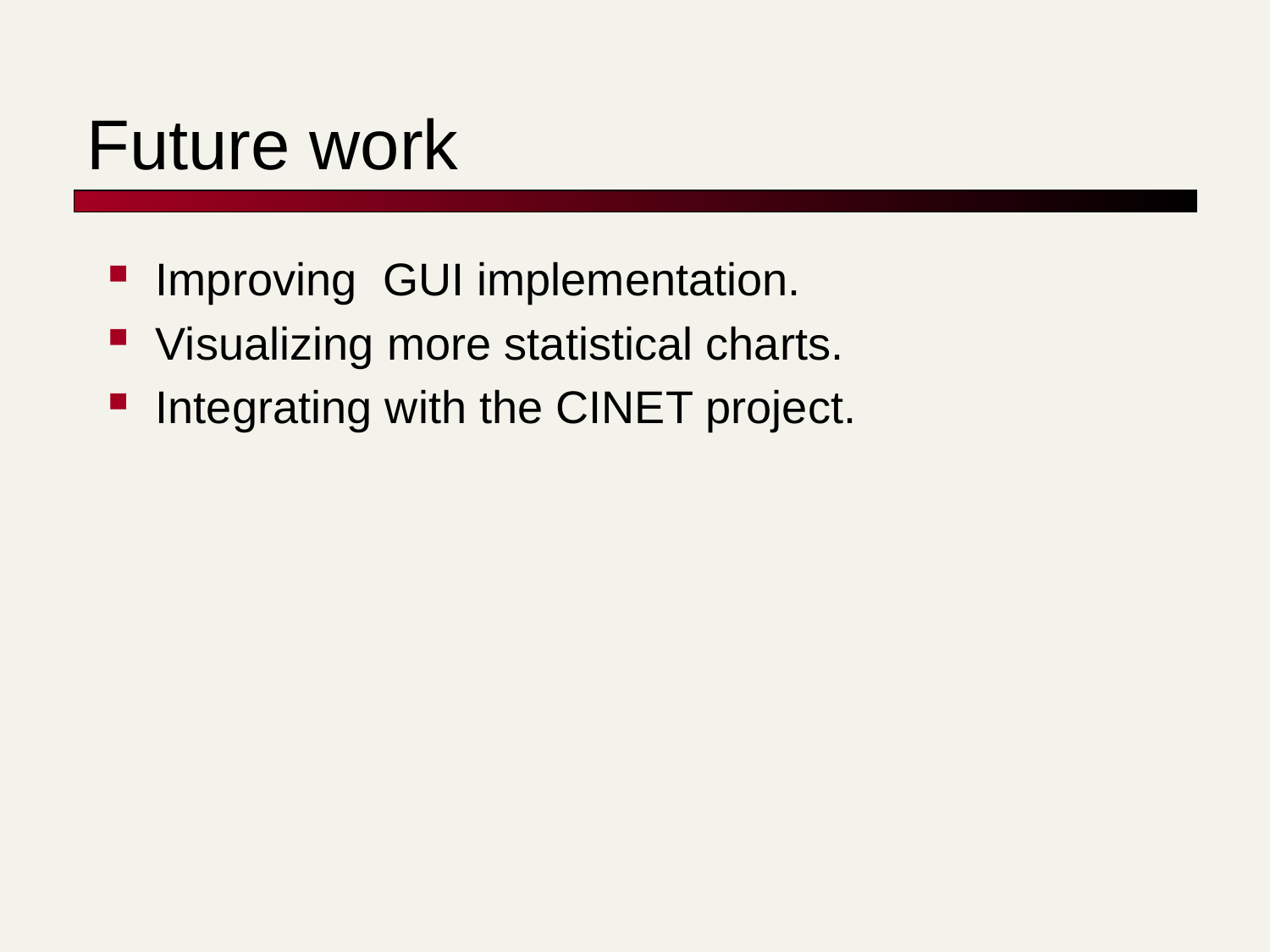

# Future work
Improving  GUI implementation.
Visualizing more statistical charts.
Integrating with the CINET project.